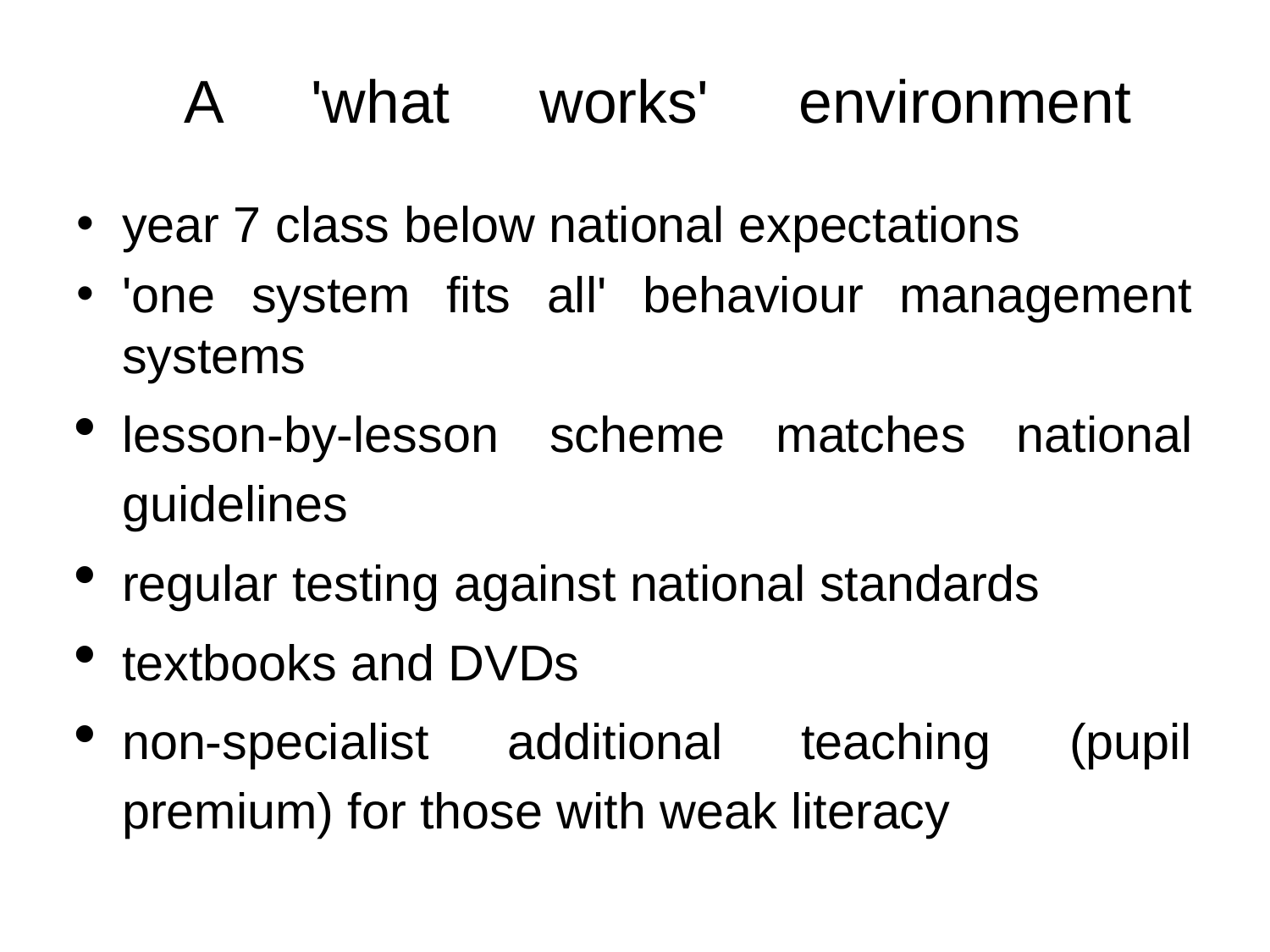

# A 'what works' environment
year 7 class below national expectations
'one system fits all' behaviour management systems
lesson-by-lesson scheme matches national guidelines
regular testing against national standards
textbooks and DVDs
non-specialist additional teaching (pupil premium) for those with weak literacy